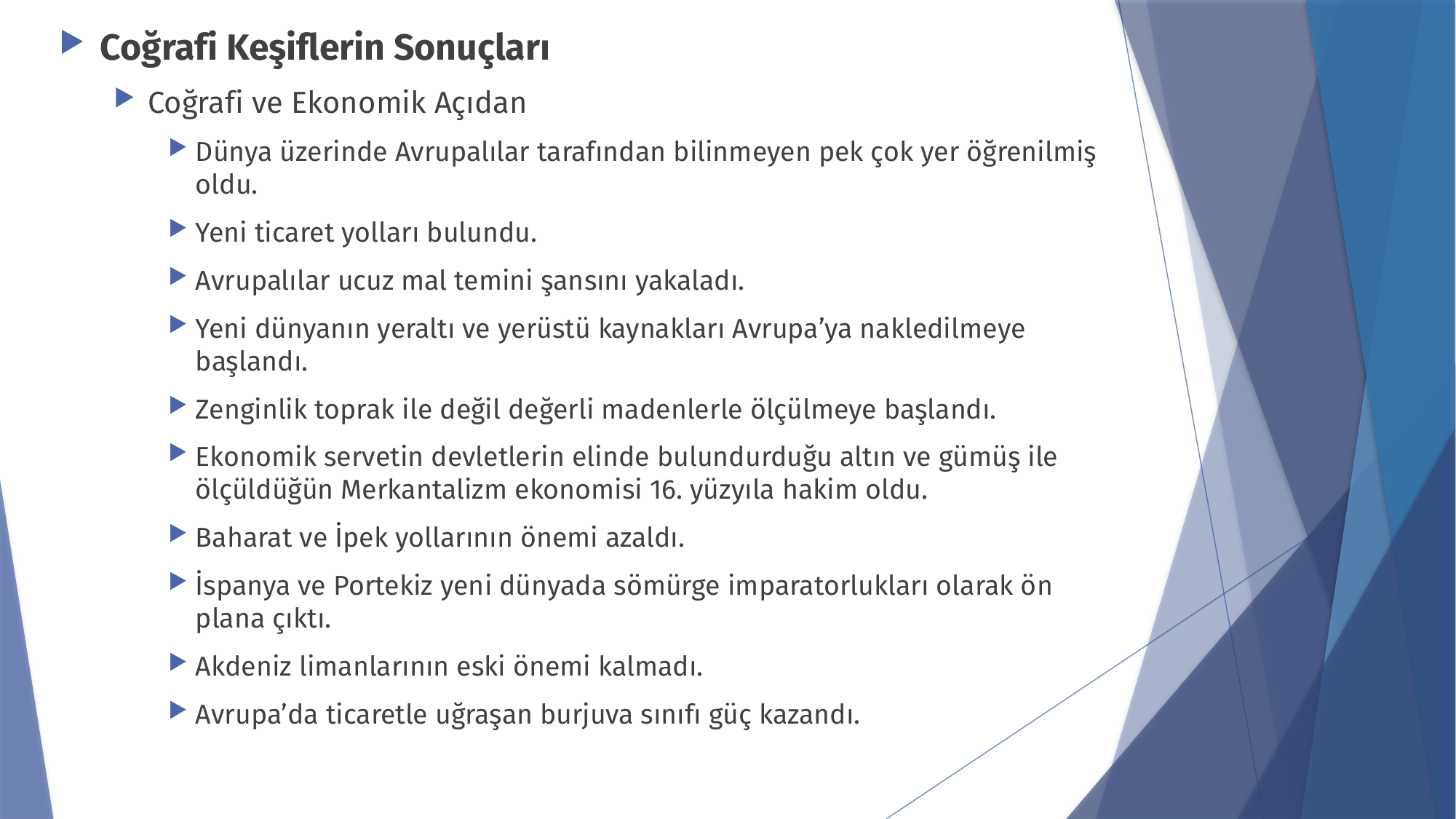

Coğrafi Keşiflerin Sonuçları
Coğrafi ve Ekonomik Açıdan
Dünya üzerinde Avrupalılar tarafından bilinmeyen pek çok yer öğrenilmiş oldu.
Yeni ticaret yolları bulundu.
Avrupalılar ucuz mal temini şansını yakaladı.
Yeni dünyanın yeraltı ve yerüstü kaynakları Avrupa’ya nakledilmeye başlandı.
Zenginlik toprak ile değil değerli madenlerle ölçülmeye başlandı.
Ekonomik servetin devletlerin elinde bulundurduğu altın ve gümüş ile ölçüldüğün Merkantalizm ekonomisi 16. yüzyıla hakim oldu.
Baharat ve İpek yollarının önemi azaldı.
İspanya ve Portekiz yeni dünyada sömürge imparatorlukları olarak ön plana çıktı.
Akdeniz limanlarının eski önemi kalmadı.
Avrupa’da ticaretle uğraşan burjuva sınıfı güç kazandı.